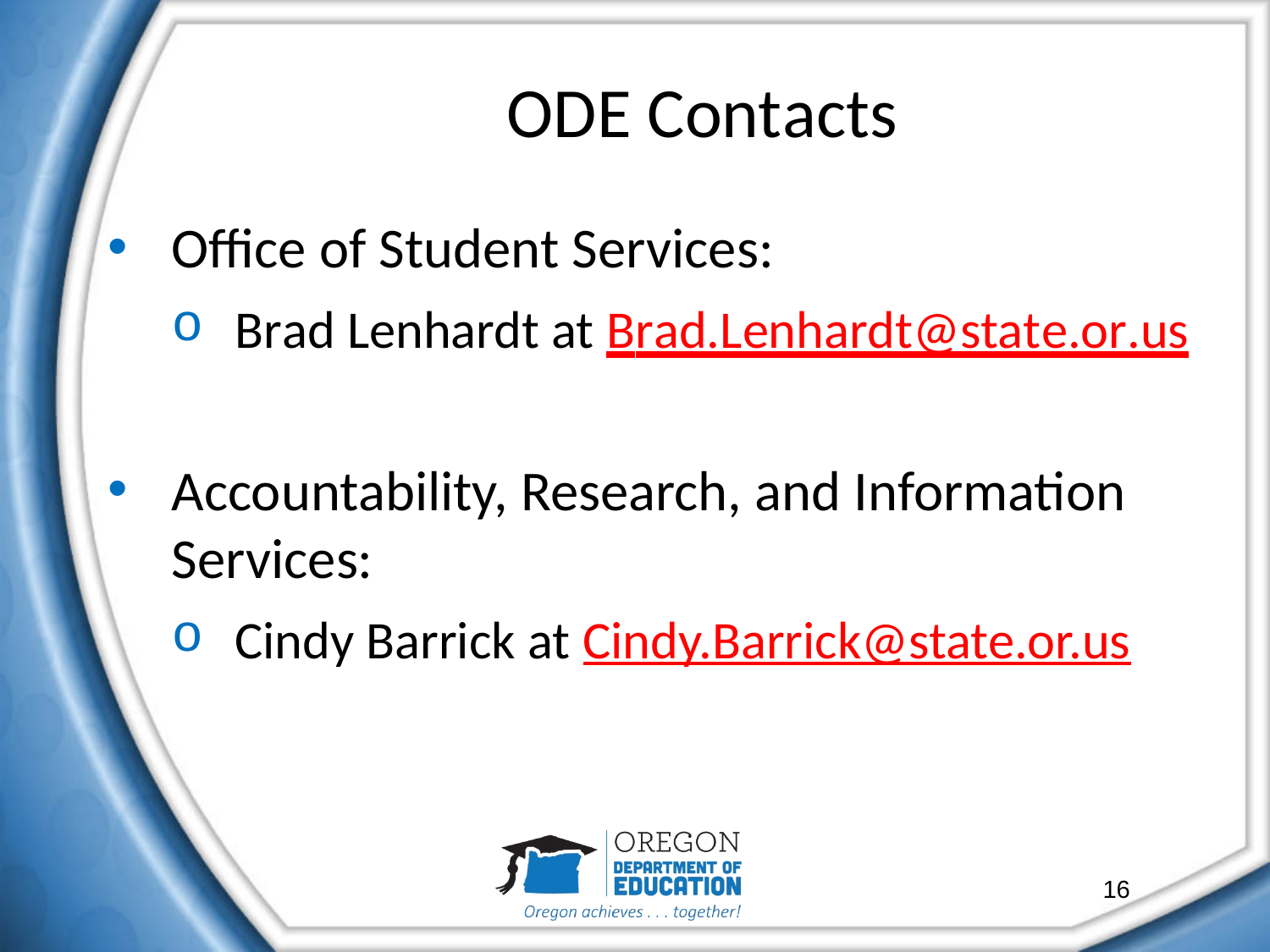

# ODE Contacts
Office of Student Services:
Brad Lenhardt at Brad.Lenhardt@state.or.us

Accountability, Research, and Information Services:
Cindy Barrick at Cindy.Barrick@state.or.us
16